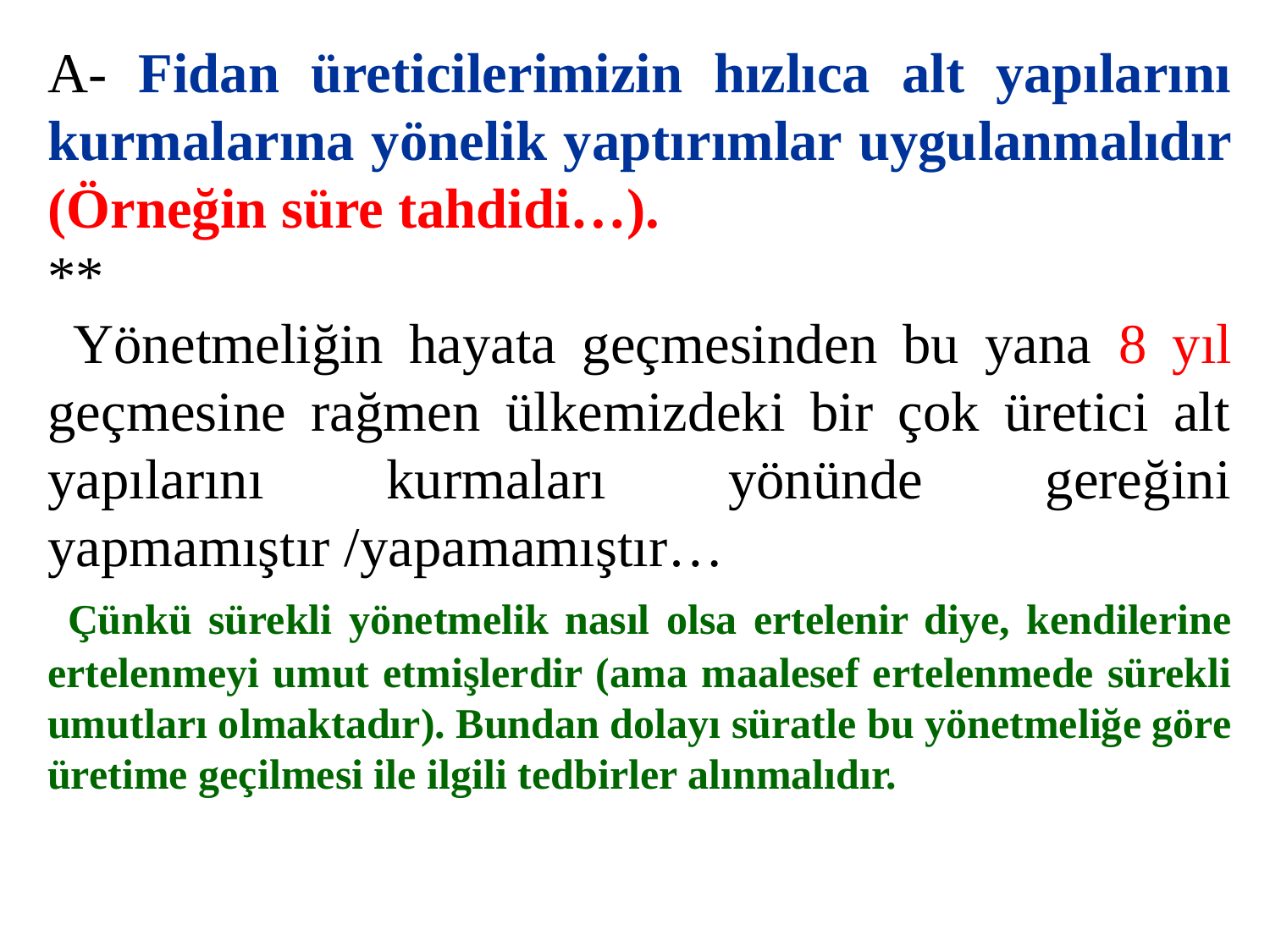

A- Fidan üreticilerimizin hızlıca alt yapılarını kurmalarına yönelik yaptırımlar uygulanmalıdır (Örneğin süre tahdidi…).
**
 Yönetmeliğin hayata geçmesinden bu yana 8 yıl geçmesine rağmen ülkemizdeki bir çok üretici alt yapılarını kurmaları yönünde gereğini yapmamıştır /yapamamıştır…
 Çünkü sürekli yönetmelik nasıl olsa ertelenir diye, kendilerine ertelenmeyi umut etmişlerdir (ama maalesef ertelenmede sürekli umutları olmaktadır). Bundan dolayı süratle bu yönetmeliğe göre üretime geçilmesi ile ilgili tedbirler alınmalıdır.